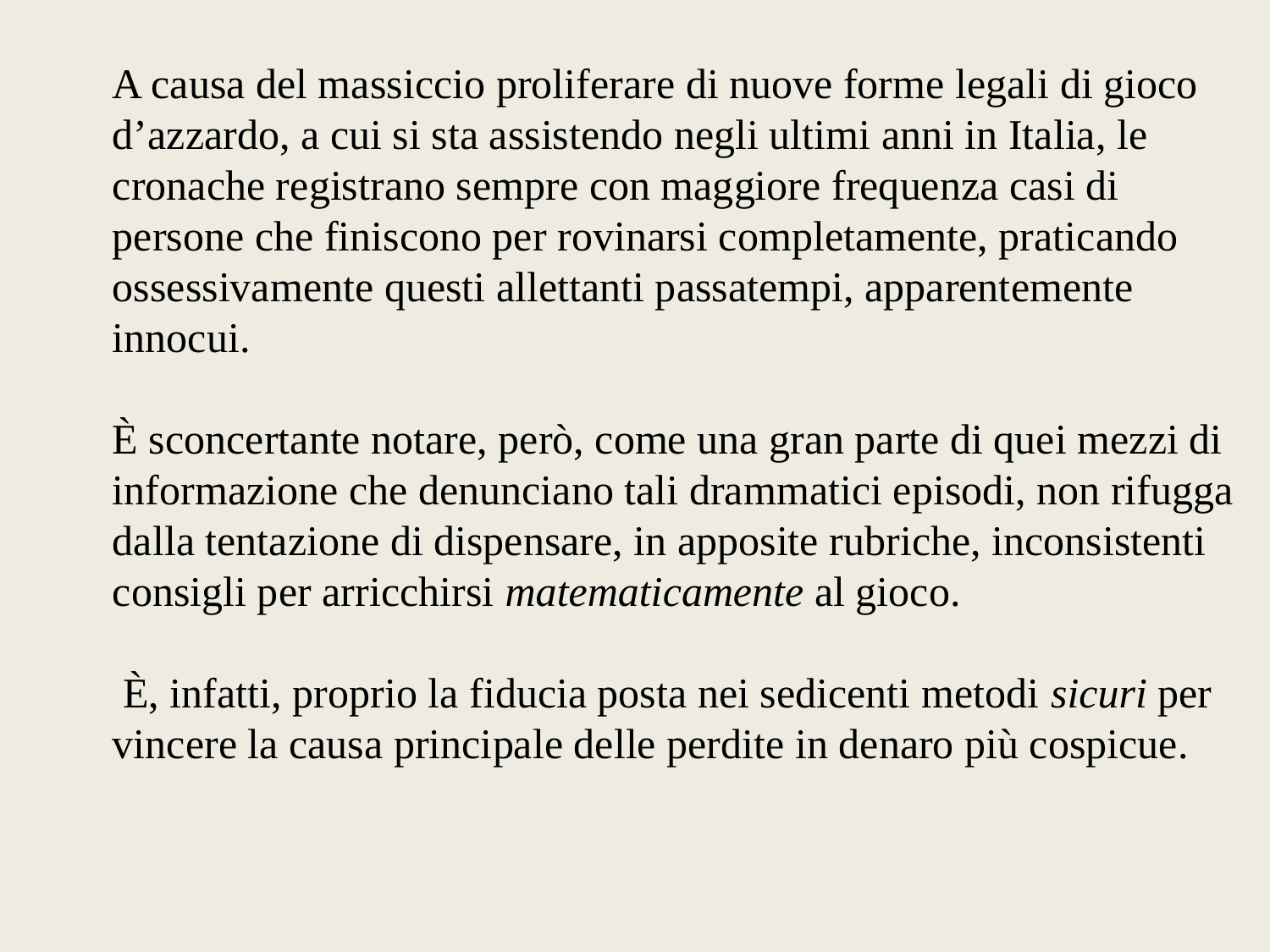

A causa del massiccio proliferare di nuove forme legali di gioco d’azzardo, a cui si sta assistendo negli ultimi anni in Italia, le cronache registrano sempre con maggiore frequenza casi di persone che finiscono per rovinarsi completamente, praticando ossessivamente questi allettanti passatempi, apparentemente innocui.

È sconcertante notare, però, come una gran parte di quei mezzi di informazione che denunciano tali drammatici episodi, non rifugga dalla tentazione di dispensare, in apposite rubriche, inconsistenti consigli per arricchirsi matematicamente al gioco.

 È, infatti, proprio la fiducia posta nei sedicenti metodi sicuri per vincere la causa principale delle perdite in denaro più cospicue.